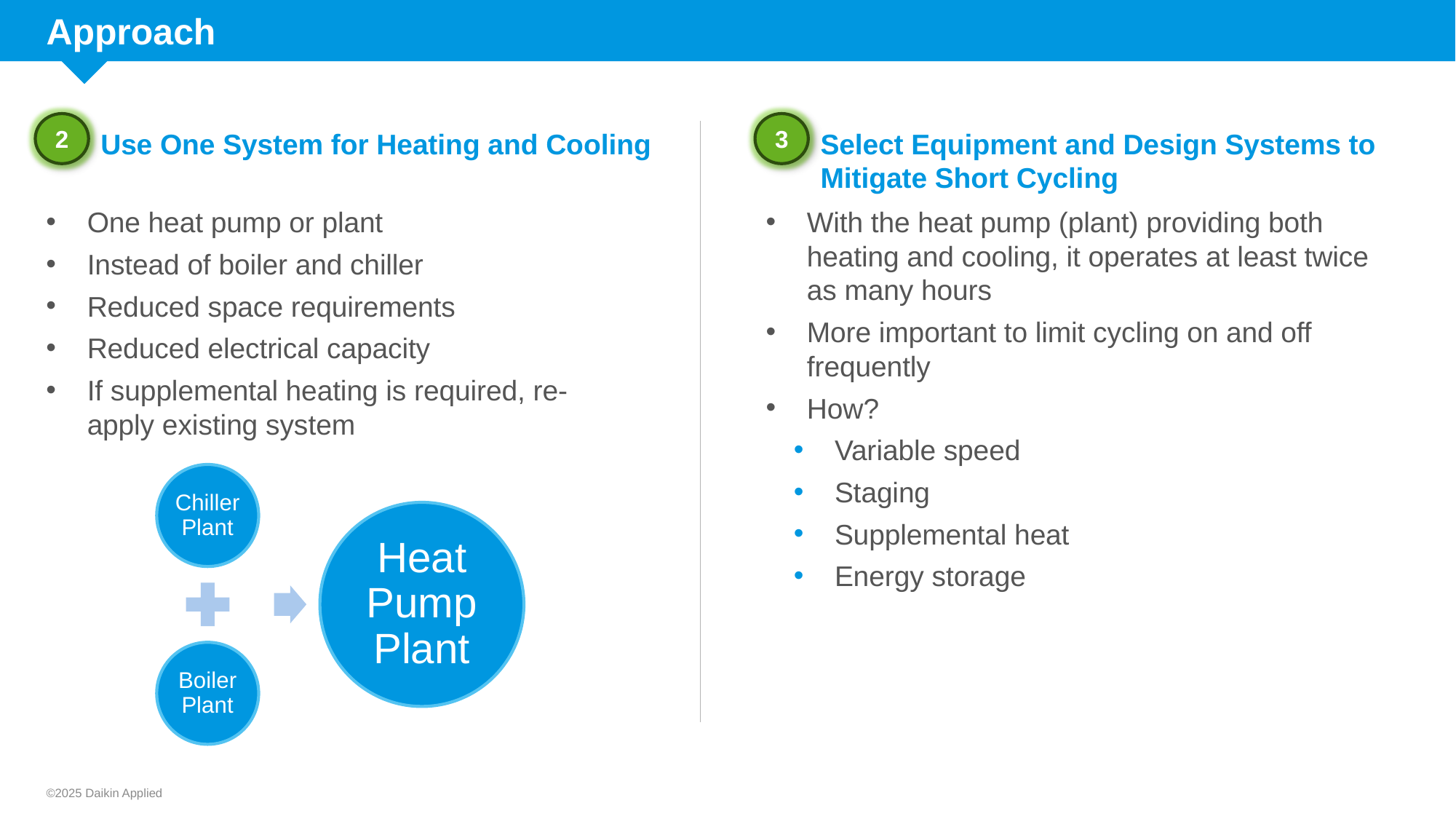

# Approach
2
3
Select Equipment and Design Systems to Mitigate Short Cycling
Use One System for Heating and Cooling
With the heat pump (plant) providing both heating and cooling, it operates at least twice as many hours
More important to limit cycling on and off frequently
How?
Variable speed
Staging
Supplemental heat
Energy storage
One heat pump or plant
Instead of boiler and chiller
Reduced space requirements
Reduced electrical capacity
If supplemental heating is required, re-apply existing system
Chiller Plant

Boiler Plant

Heat Pump Plant
©2025 Daikin Applied